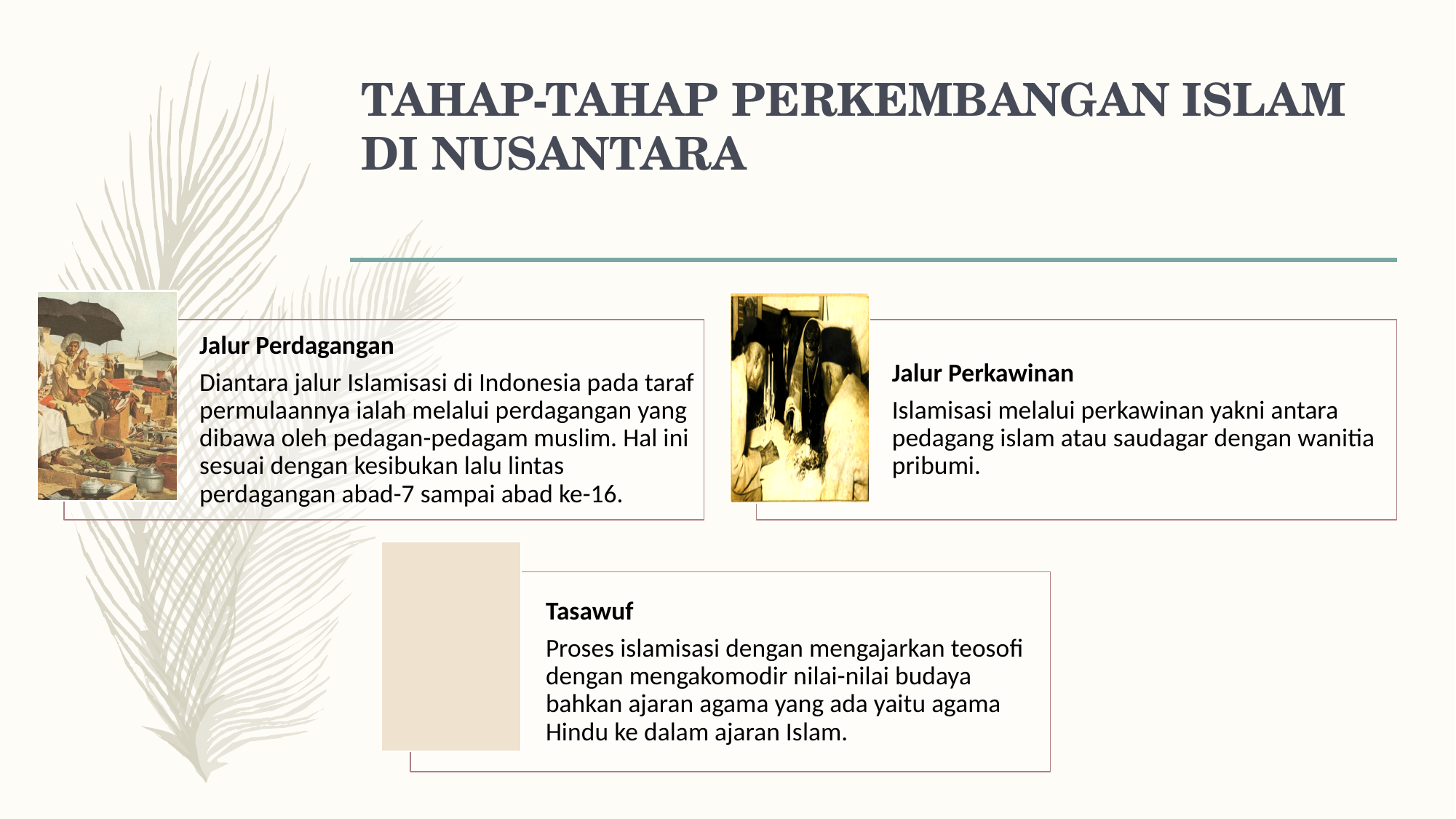

# TAHAP-TAHAP PERKEMBANGAN ISLAM DI NUSANTARA
Jalur Perdagangan
Diantara jalur Islamisasi di Indonesia pada taraf permulaannya ialah melalui perdagangan yang dibawa oleh pedagan-pedagam muslim. Hal ini sesuai dengan kesibukan lalu lintas perdagangan abad-7 sampai abad ke-16.
Jalur Perkawinan
Islamisasi melalui perkawinan yakni antara pedagang islam atau saudagar dengan wanitia pribumi.
Tasawuf
Proses islamisasi dengan mengajarkan teosofi dengan mengakomodir nilai-nilai budaya bahkan ajaran agama yang ada yaitu agama Hindu ke dalam ajaran Islam.